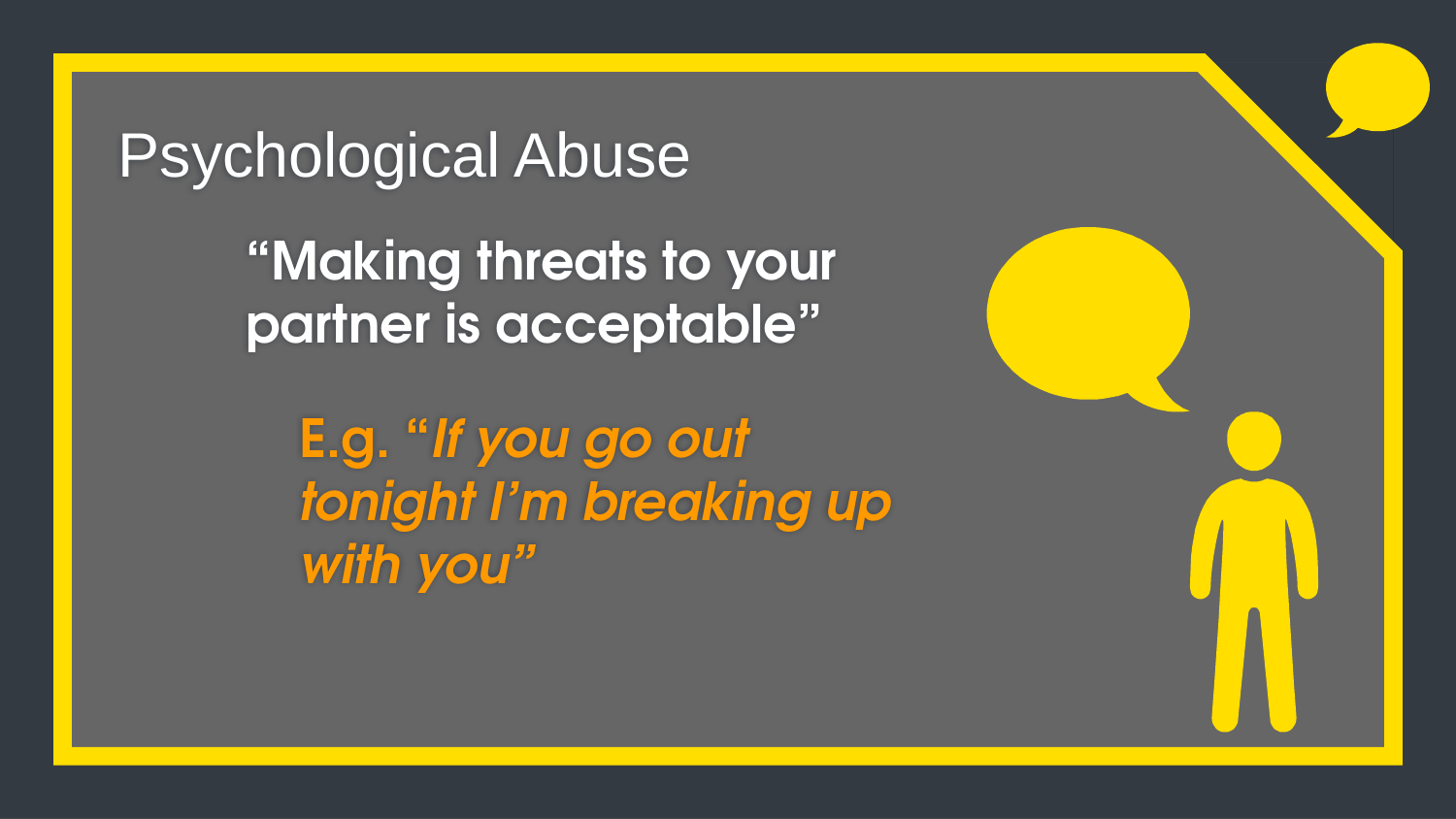

Psychological Abuse

“Making threats to your partner is acceptable”

E.g. “If you go out tonight I’m breaking up with you”